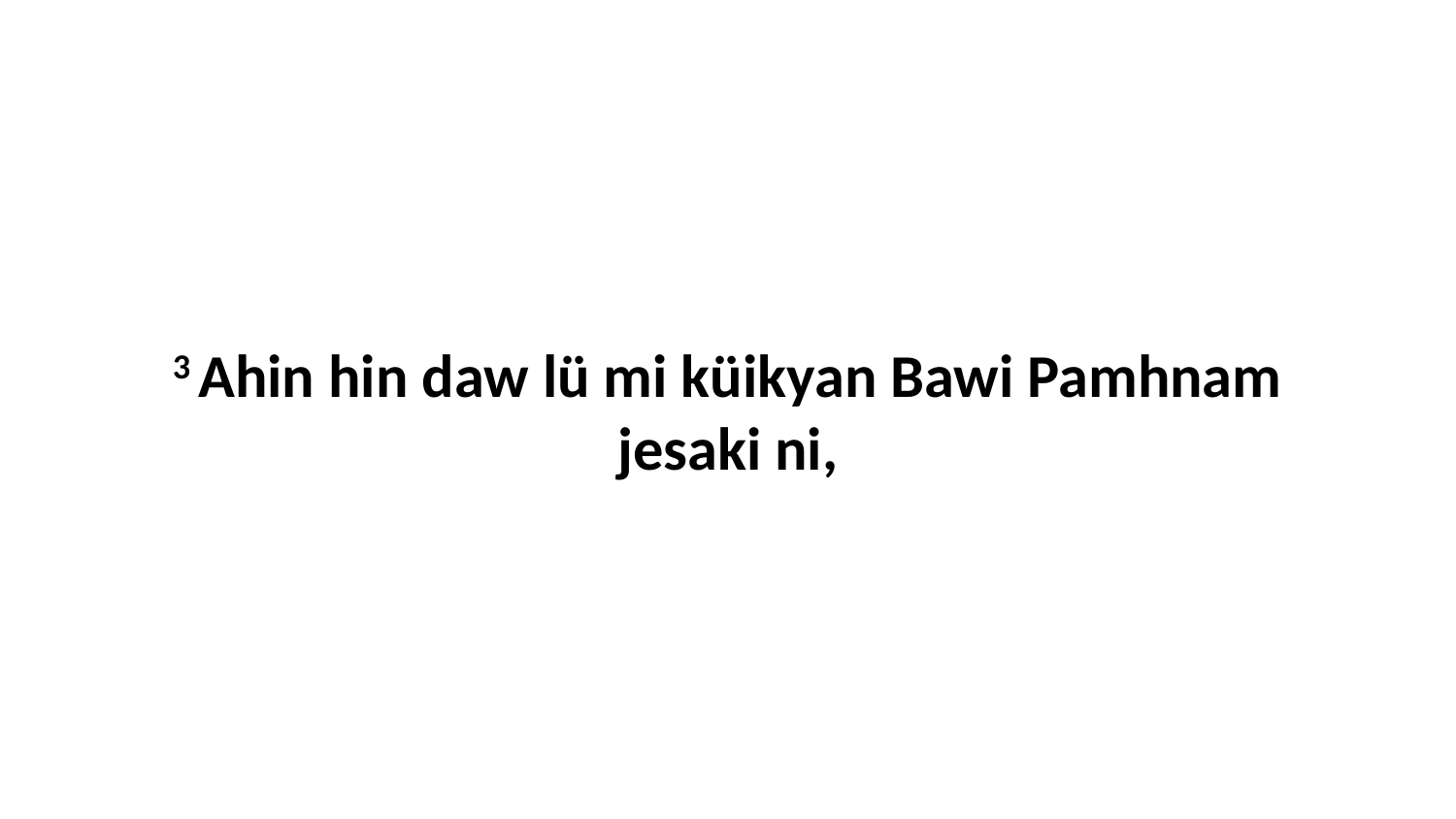

3 Ahin hin daw lü mi küikyan Bawi Pamhnam jesaki ni,